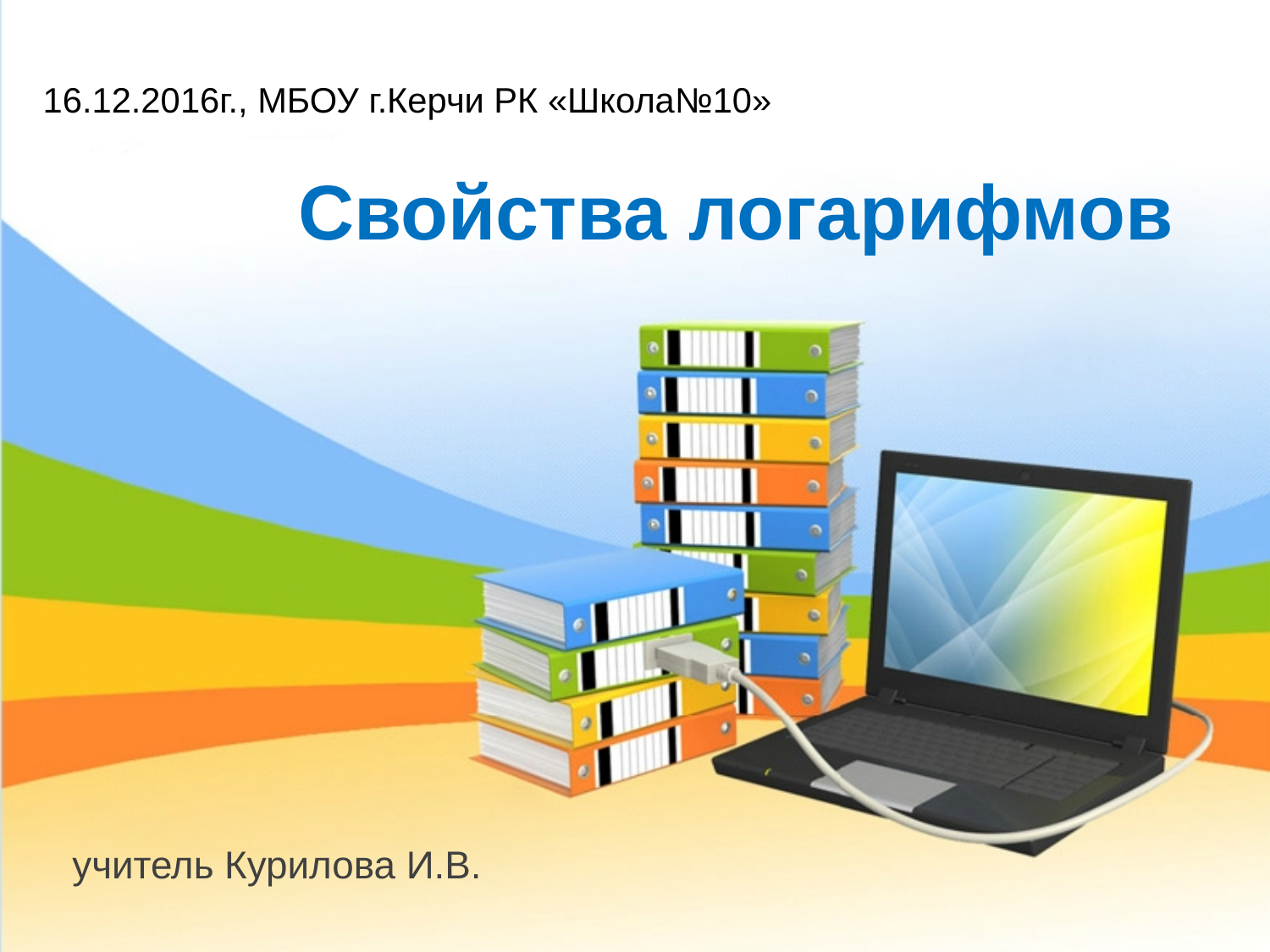

# 16.12.2016г., МБОУ г.Керчи РК «Школа№10»
Свойства логарифмов
учитель Курилова И.В.